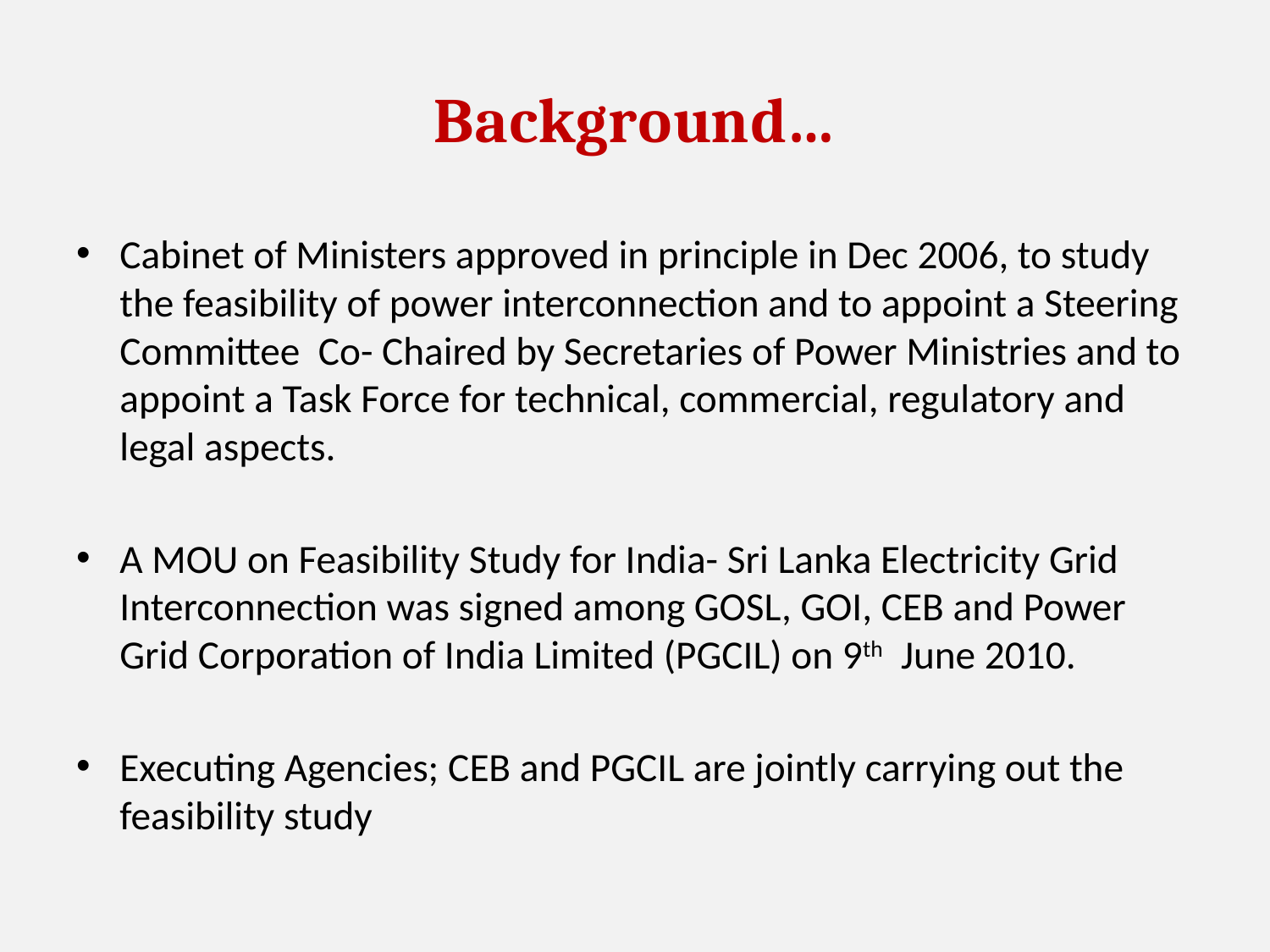

# Background…
Cabinet of Ministers approved in principle in Dec 2006, to study the feasibility of power interconnection and to appoint a Steering Committee  Co- Chaired by Secretaries of Power Ministries and to appoint a Task Force for technical, commercial, regulatory and legal aspects.

A MOU on Feasibility Study for India- Sri Lanka Electricity Grid Interconnection was signed among GOSL, GOI, CEB and Power Grid Corporation of India Limited (PGCIL) on 9th  June 2010.

Executing Agencies; CEB and PGCIL are jointly carrying out the feasibility study